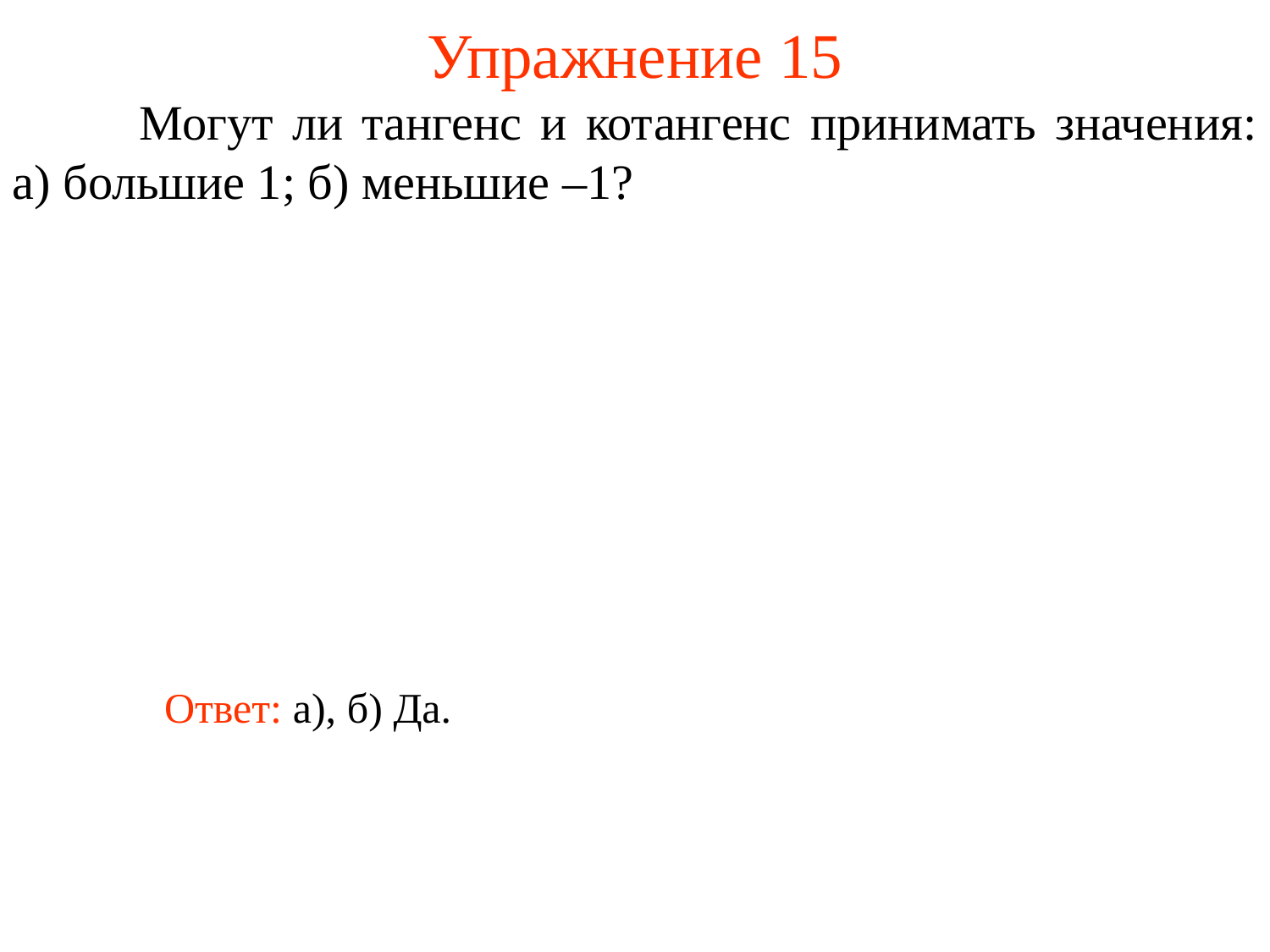

# Упражнение 15
	Могут ли тангенс и котангенс принимать значения: а) большие 1; б) меньшие –1?
	Ответ: а), б) Да.